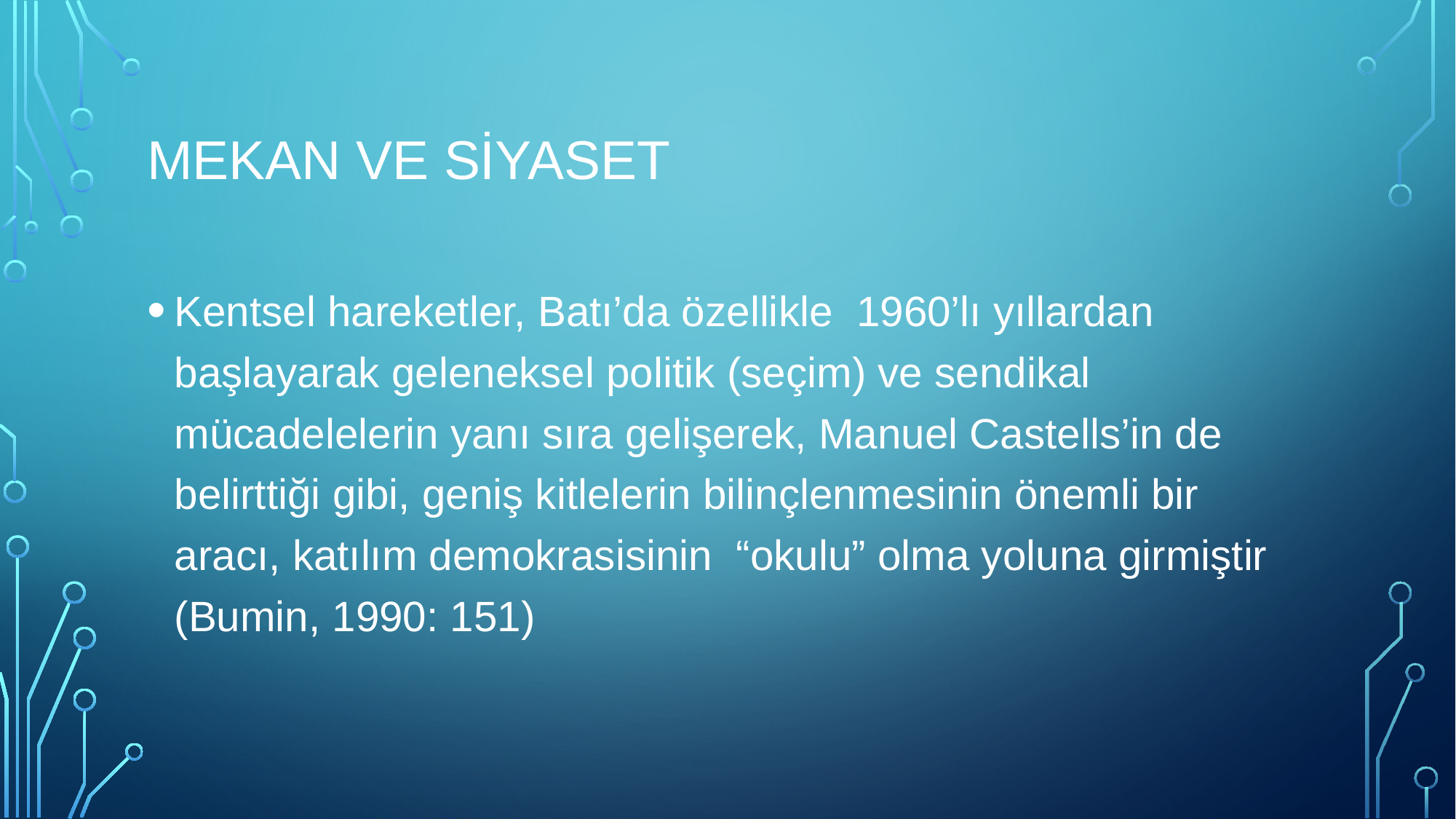

# Mekan ve siyaset
Kentsel hareketler, Batı’da özellikle  1960’lı yıllardan başlayarak geleneksel politik (seçim) ve sendikal mücadelelerin yanı sıra gelişerek, Manuel Castells’in de belirttiği gibi, geniş kitlelerin bilinçlenmesinin önemli bir aracı, katılım demokrasisinin  “okulu” olma yoluna girmiştir (Bumin, 1990: 151)